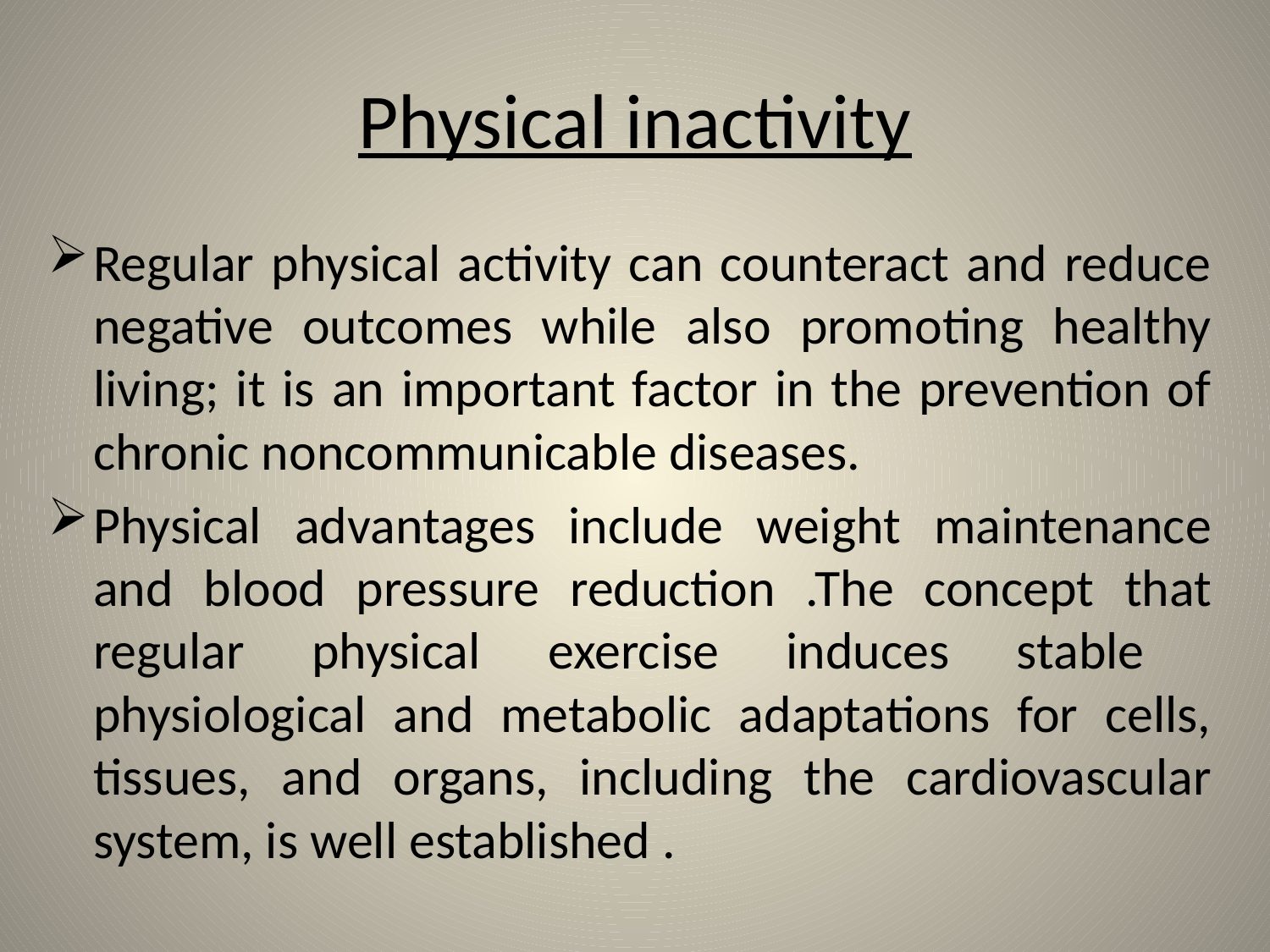

# Physical inactivity
Regular physical activity can counteract and reduce negative outcomes while also promoting healthy living; it is an important factor in the prevention of chronic noncommunicable diseases.
Physical advantages include weight maintenance and blood pressure reduction .The concept that regular physical exercise induces stable  physiological and metabolic adaptations for cells, tissues, and organs, including the cardiovascular system, is well established .